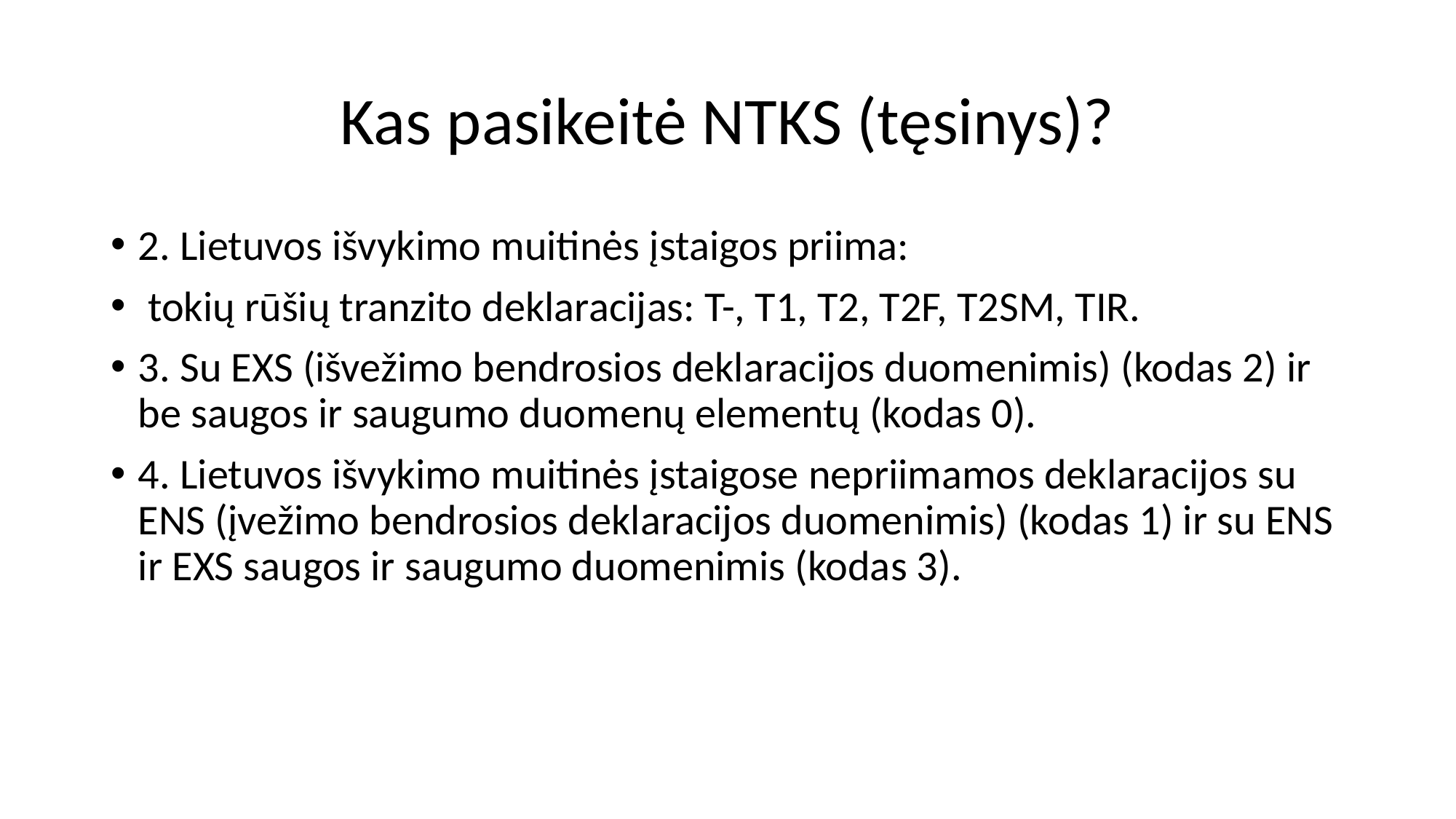

# Kas pasikeitė NTKS (tęsinys)?
2. Lietuvos išvykimo muitinės įstaigos priima:
 tokių rūšių tranzito deklaracijas: T-, T1, T2, T2F, T2SM, TIR.
3. Su EXS (išvežimo bendrosios deklaracijos duomenimis) (kodas 2) ir be saugos ir saugumo duomenų elementų (kodas 0).
4. Lietuvos išvykimo muitinės įstaigose nepriimamos deklaracijos su ENS (įvežimo bendrosios deklaracijos duomenimis) (kodas 1) ir su ENS ir EXS saugos ir saugumo duomenimis (kodas 3).